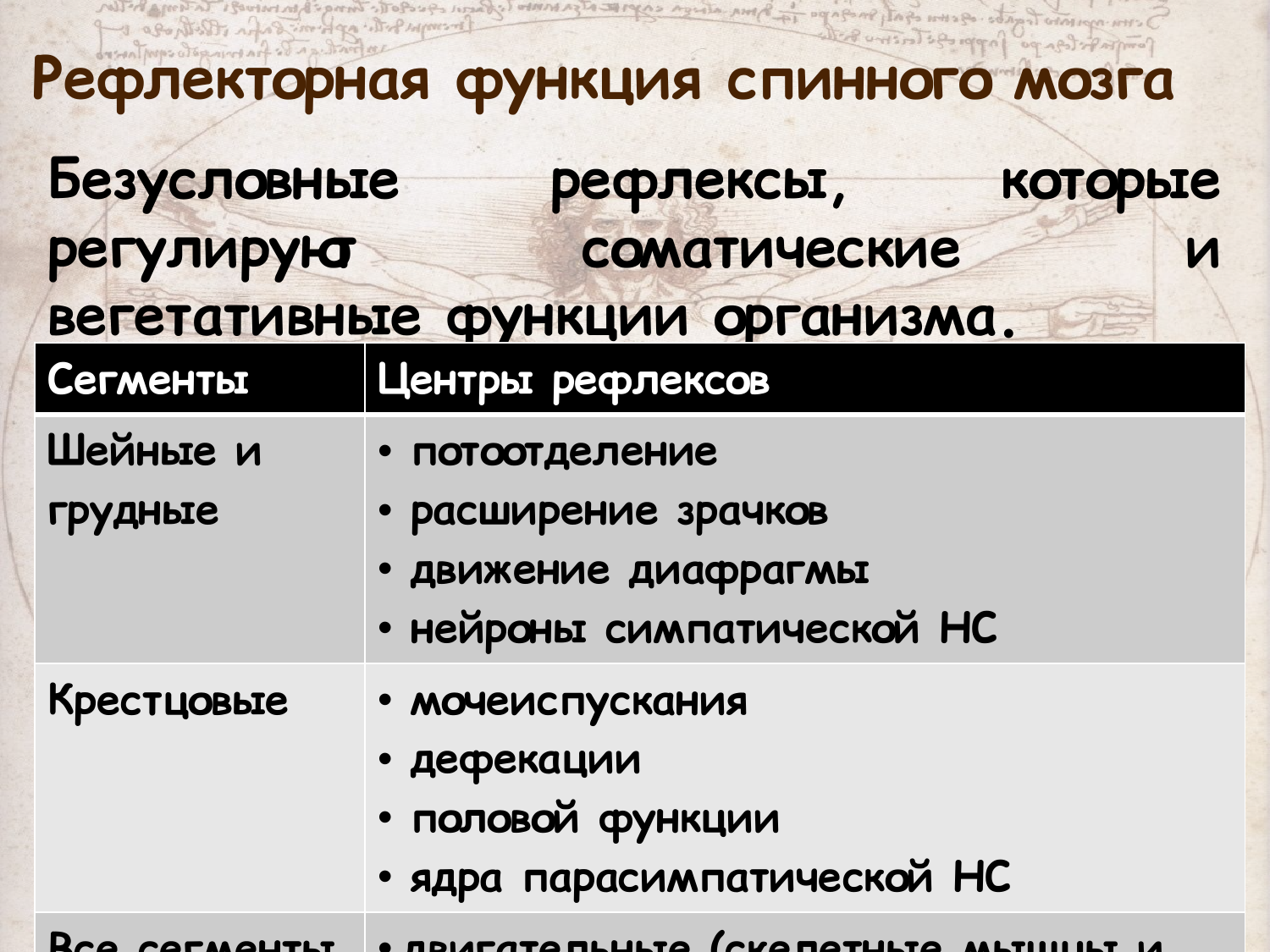

# Рефлекторная функция спинного мозга
Безусловные рефлексы, которые регулируют соматические и вегетативные функции организма.

| Сегменты | Центры рефлексов |
| --- | --- |
| Шейные и грудные | потоотделение расширение зрачков движение диафрагмы нейроны симпатической НС |
| Крестцовые | мочеиспускания дефекации половой функции ядра парасимпатической НС |
| Все сегменты | двигательные (скелетные мышцы и определённые участки кожи) |